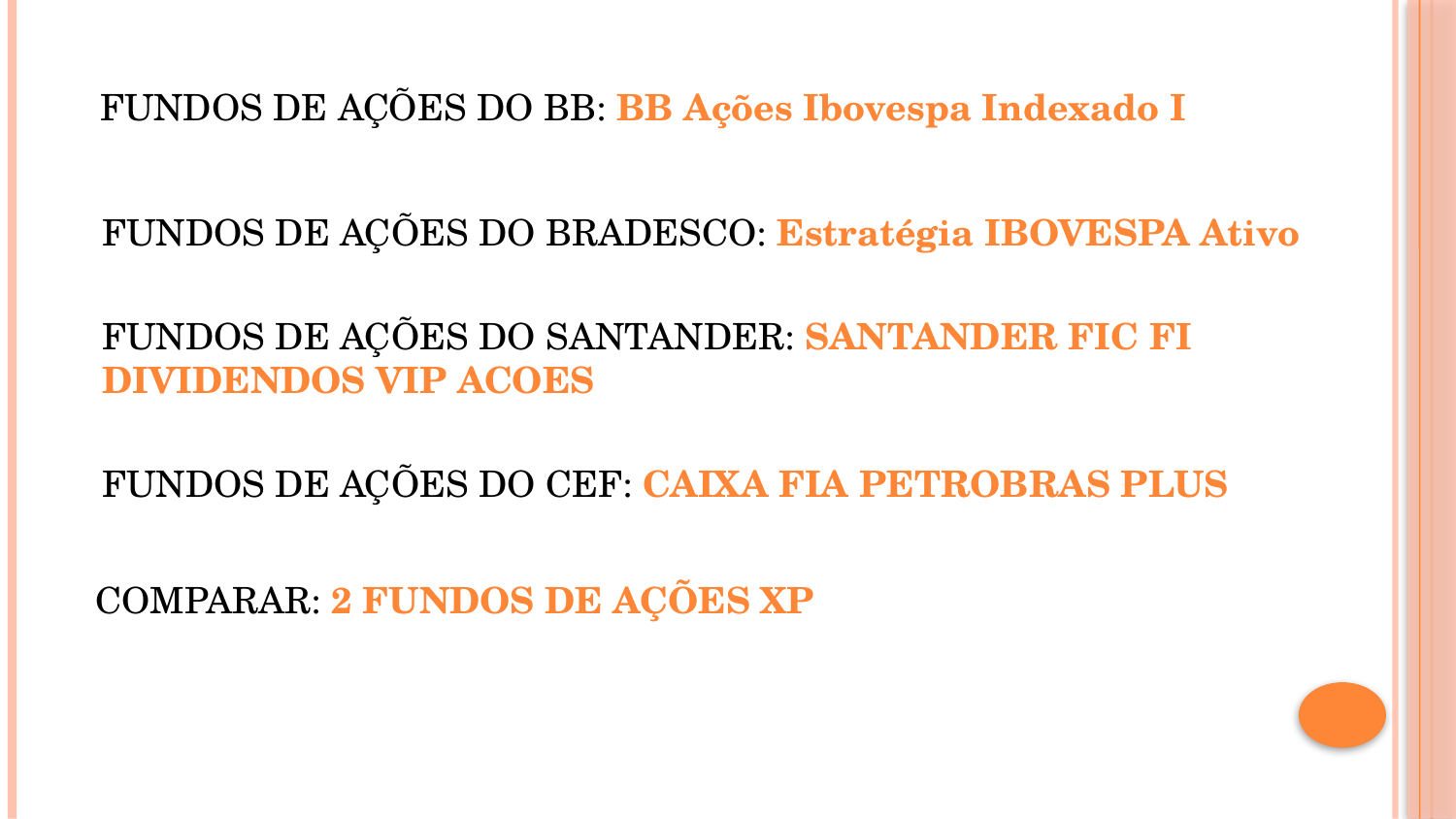

FUNDOS DE AÇÕES DO BB: BB Ações Ibovespa Indexado I
FUNDOS DE AÇÕES DO BRADESCO: Estratégia IBOVESPA Ativo
FUNDOS DE AÇÕES DO SANTANDER: SANTANDER FIC FI DIVIDENDOS VIP ACOES
FUNDOS DE AÇÕES DO CEF: CAIXA FIA PETROBRAS PLUS
COMPARAR: 2 FUNDOS DE AÇÕES XP